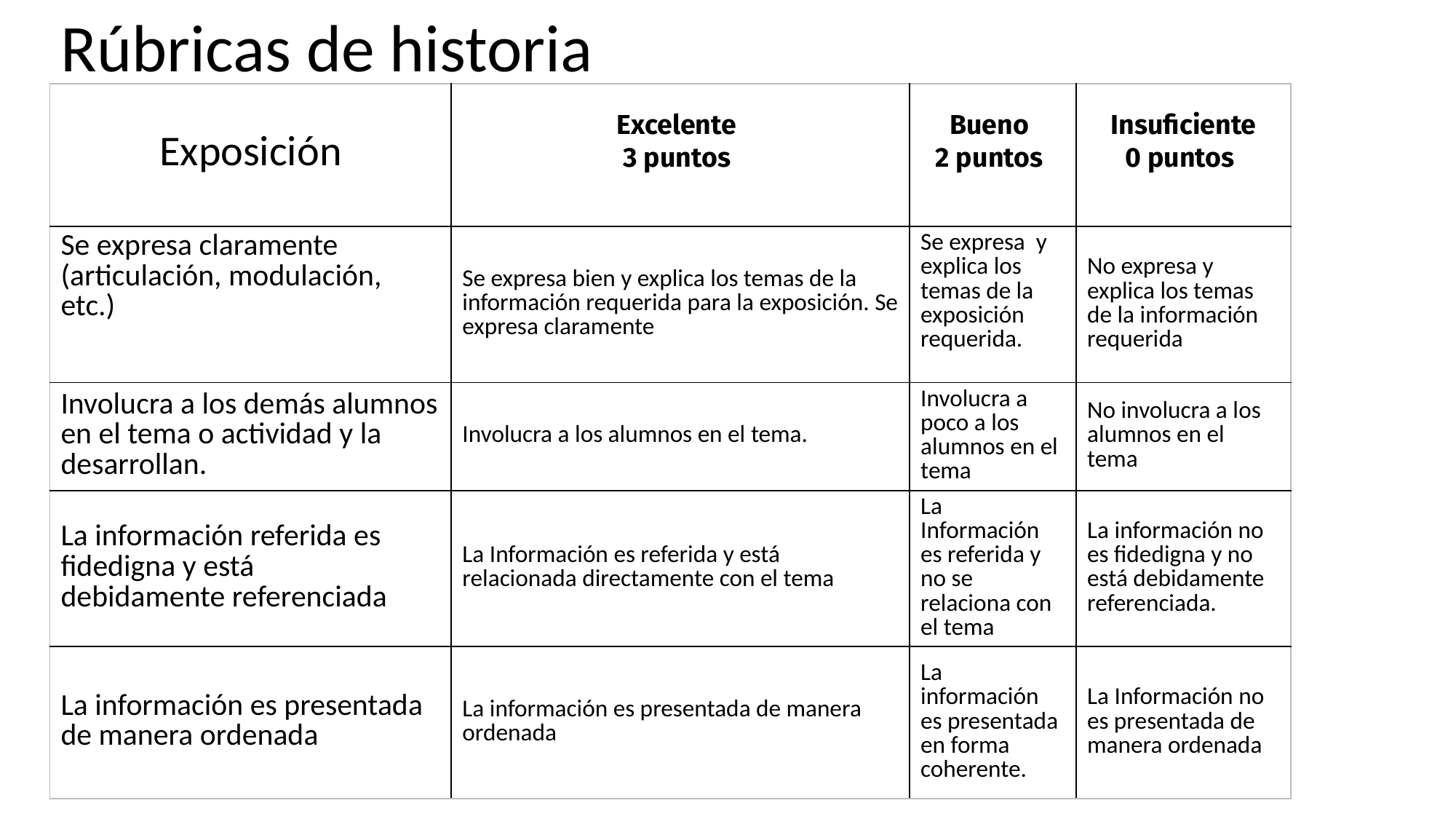

# Rúbricas de historia
| Exposición | Excelente  3 puntos | Bueno  2 puntos | Insuficiente 0 puntos |
| --- | --- | --- | --- |
| Se expresa claramente (articulación, modulación, etc.) | Se expresa bien y explica los temas de la información requerida para la exposición. Se expresa claramente | Se expresa y explica los temas de la exposición requerida. | No expresa y explica los temas de la información requerida |
| Involucra a los demás alumnos en el tema o actividad y la desarrollan. | Involucra a los alumnos en el tema. | Involucra a poco a los alumnos en el tema | No involucra a los alumnos en el tema |
| La información referida es fidedigna y está debidamente referenciada | La Información es referida y está relacionada directamente con el tema | La Información es referida y no se relaciona con el tema | La información no es fidedigna y no está debidamente referenciada. |
| La información es presentada de manera ordenada | La información es presentada de manera ordenada | La información es presentada en forma coherente. | La Información no es presentada de manera ordenada |